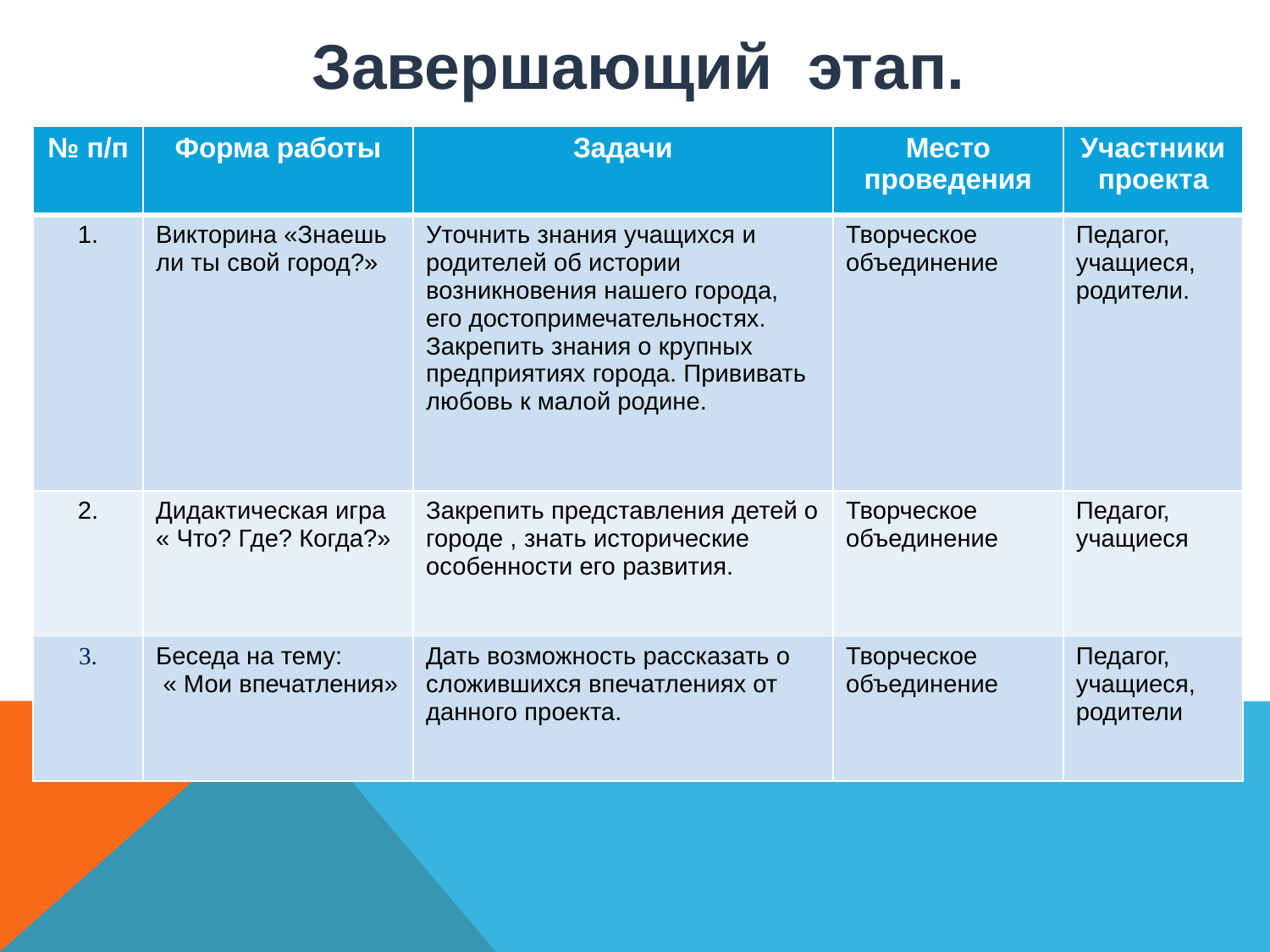

Завершающий  этап.
| № п/п | Форма работы | Задачи | Место проведения | Участники проекта |
| --- | --- | --- | --- | --- |
| 1. | Викторина «Знаешь ли ты свой город?» | Уточнить знания учащихся и родителей об истории возникновения нашего города, его достопримечательностях. Закрепить знания о крупных предприятиях города. Прививать любовь к малой родине. | Творческое объединение | Педагог, учащиеся, родители. |
| 2. | Дидактическая игра « Что? Где? Когда?» | Закрепить представления детей о городе , знать исторические особенности его развития. | Творческое объединение | Педагог, учащиеся |
| 3. | Беседа на тему: « Мои впечатления» | Дать возможность рассказать о сложившихся впечатлениях от данного проекта. | Творческое объединение | Педагог, учащиеся, родители |